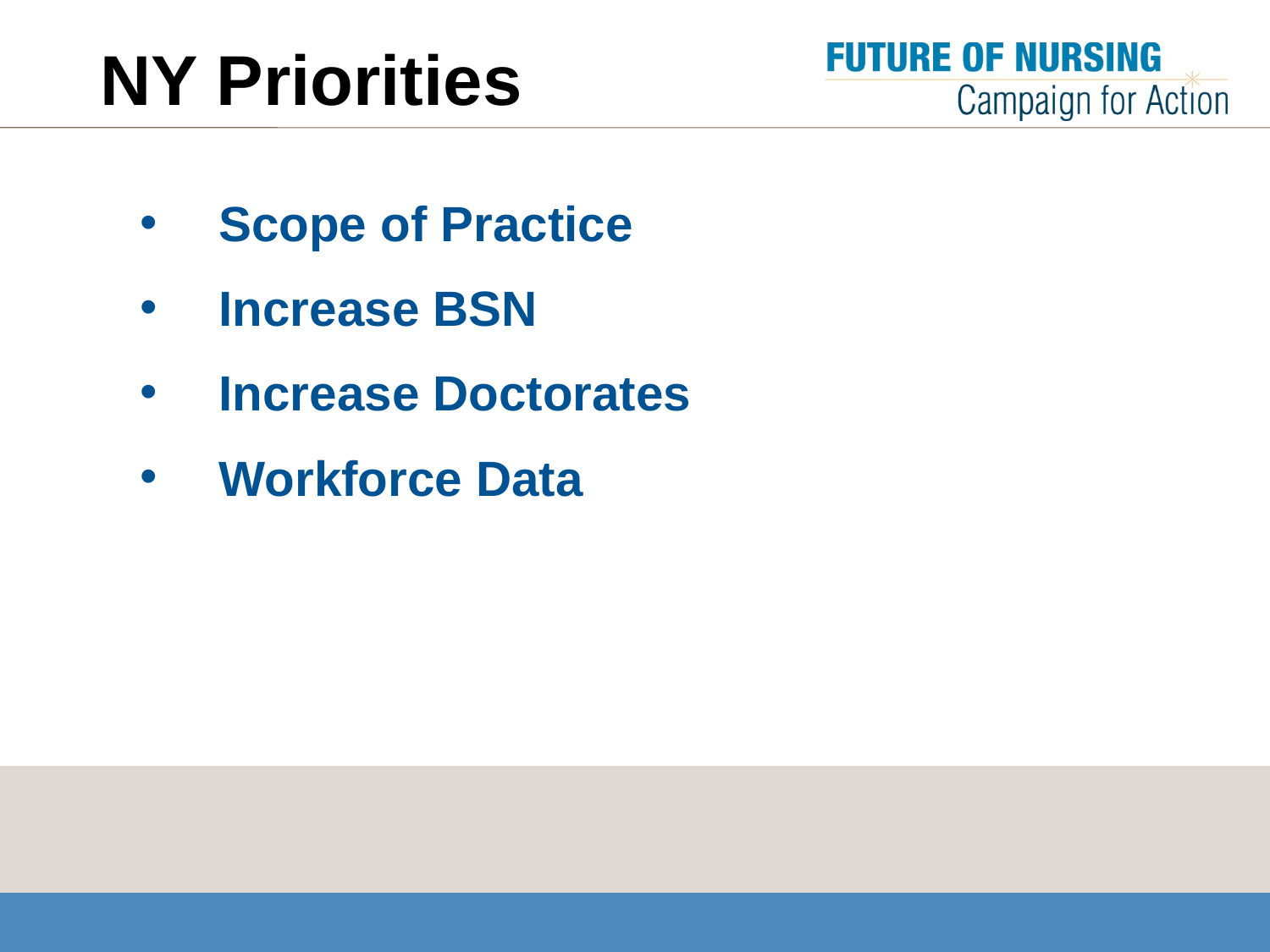

# NY Priorities
Scope of Practice
Increase BSN
Increase Doctorates
Workforce Data